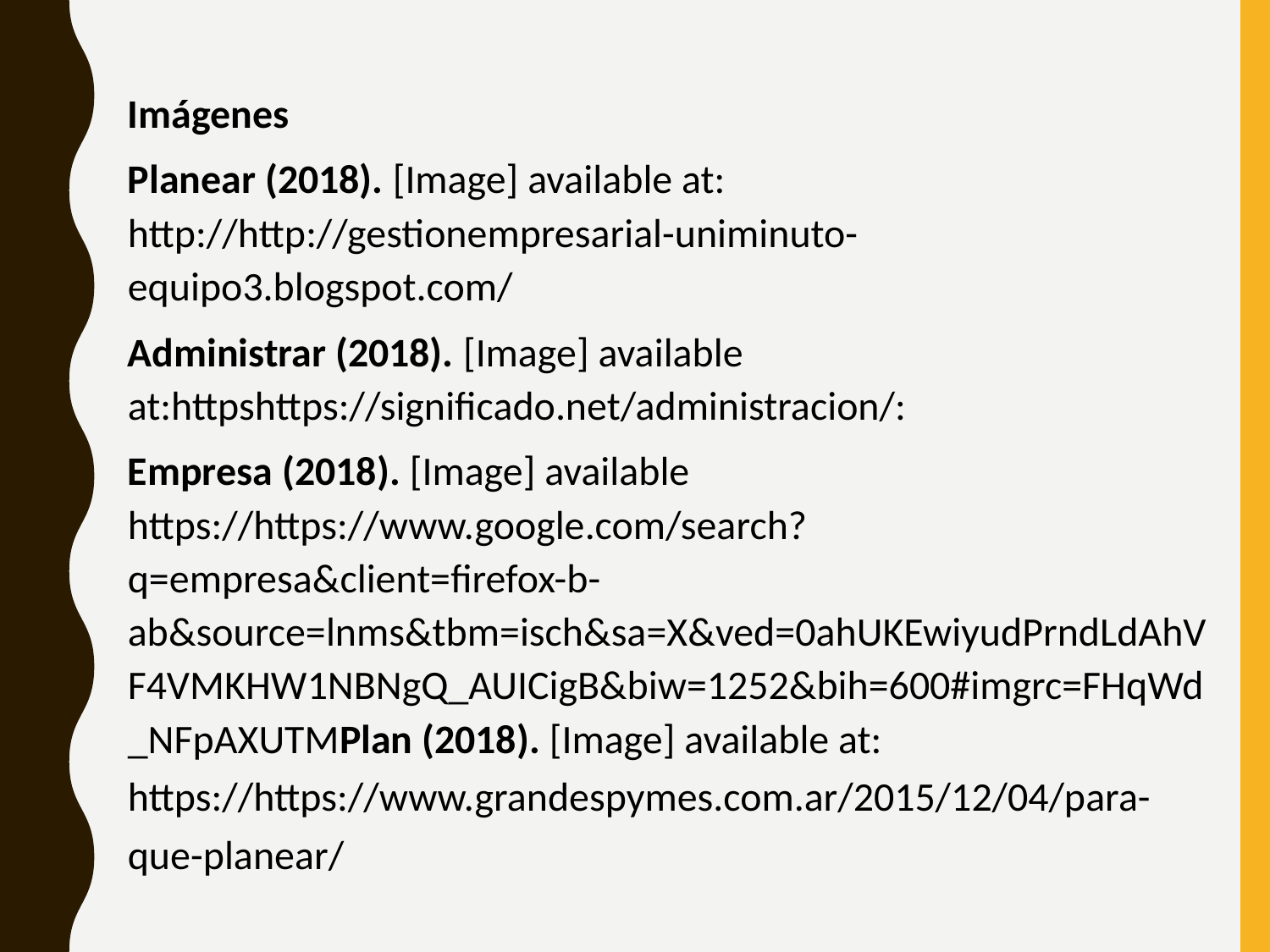

Imágenes
Planear (2018). [Image] available at: http://http://gestionempresarial-uniminuto-equipo3.blogspot.com/
Administrar (2018). [Image] available at:httpshttps://significado.net/administracion/:
Empresa (2018). [Image] available https://https://www.google.com/search?q=empresa&client=firefox-b-ab&source=lnms&tbm=isch&sa=X&ved=0ahUKEwiyudPrndLdAhVF4VMKHW1NBNgQ_AUICigB&biw=1252&bih=600#imgrc=FHqWd_NFpAXUTMPlan (2018). [Image] available at:
https://https://www.grandespymes.com.ar/2015/12/04/para-que-planear/